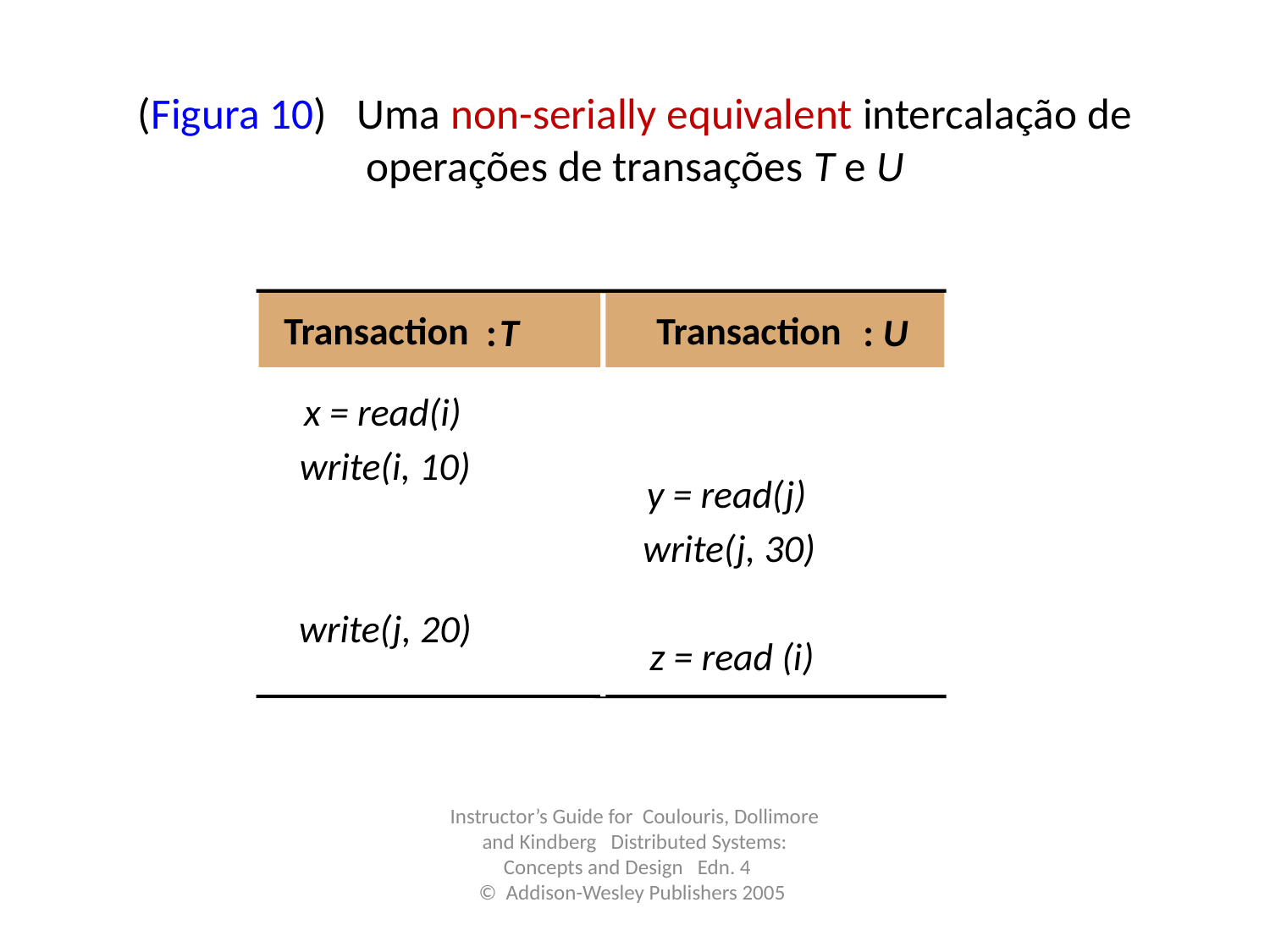

# (Figura 10)   Uma non-serially equivalent intercalação de operações de transações T e U

Transaction
Transaction
:
T
:
U
x = read(i)
write(i, 10)
y = read(j)
write(j, 30)
write(j, 20)
z = read (i)

Instructor’s Guide for  Coulouris, Dollimore and Kindberg   Distributed Systems: Concepts and Design   Edn. 4
©  Addison-Wesley Publishers 2005